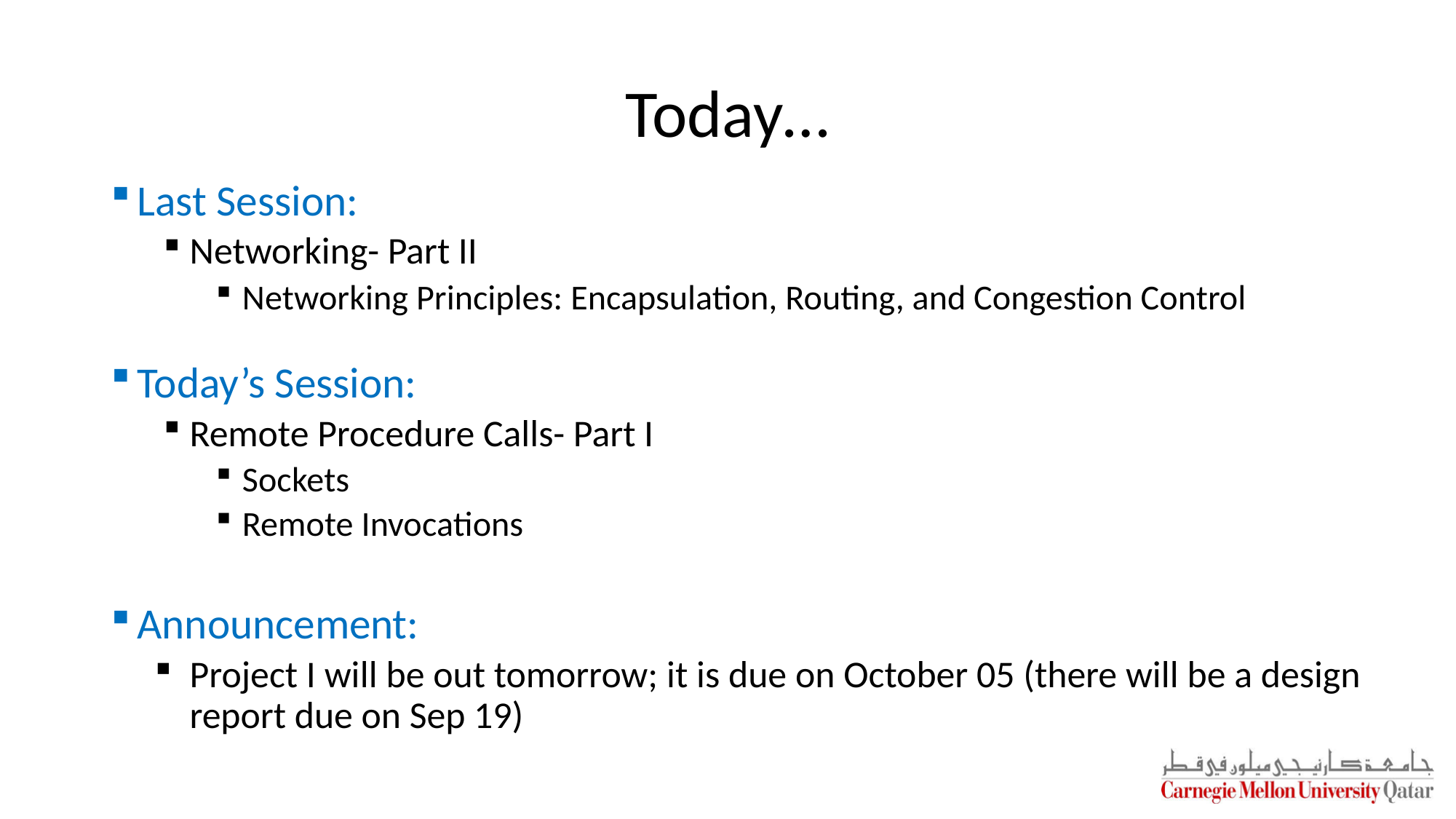

# Today…
Last Session:
Networking- Part II
Networking Principles: Encapsulation, Routing, and Congestion Control

Today’s Session:
Remote Procedure Calls- Part I
Sockets
Remote Invocations

Announcement:
Project I will be out tomorrow; it is due on October 05 (there will be a design report due on Sep 19)